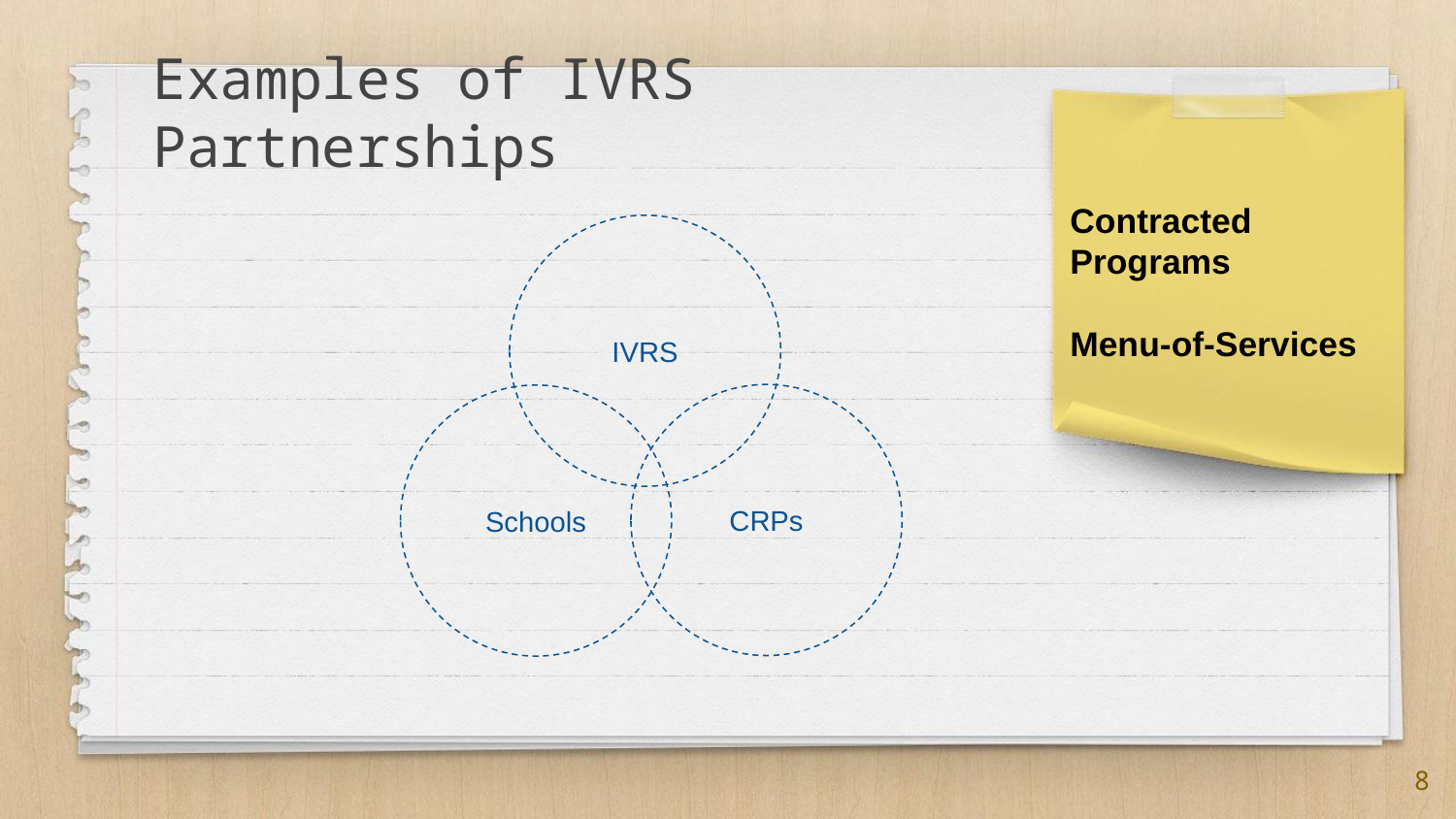

Examples of IVRS Partnerships
Contracted Programs

Menu-of-Services
IVRS
CRPs
Schools
8